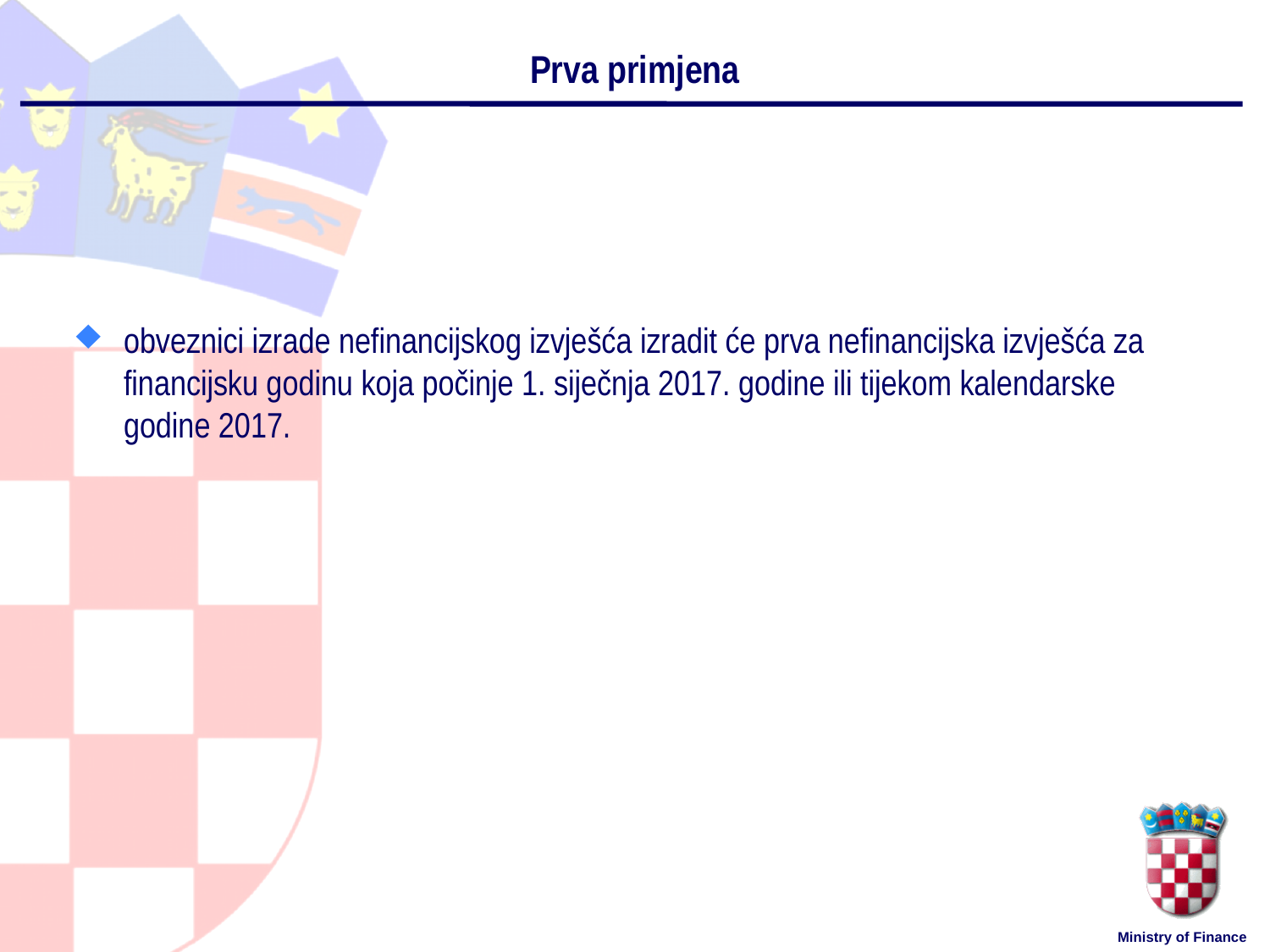

# Prva primjena

obveznici izrade nefinancijskog izvješća izradit će prva nefinancijska izvješća za financijsku godinu koja počinje 1. siječnja 2017. godine ili tijekom kalendarske godine 2017.